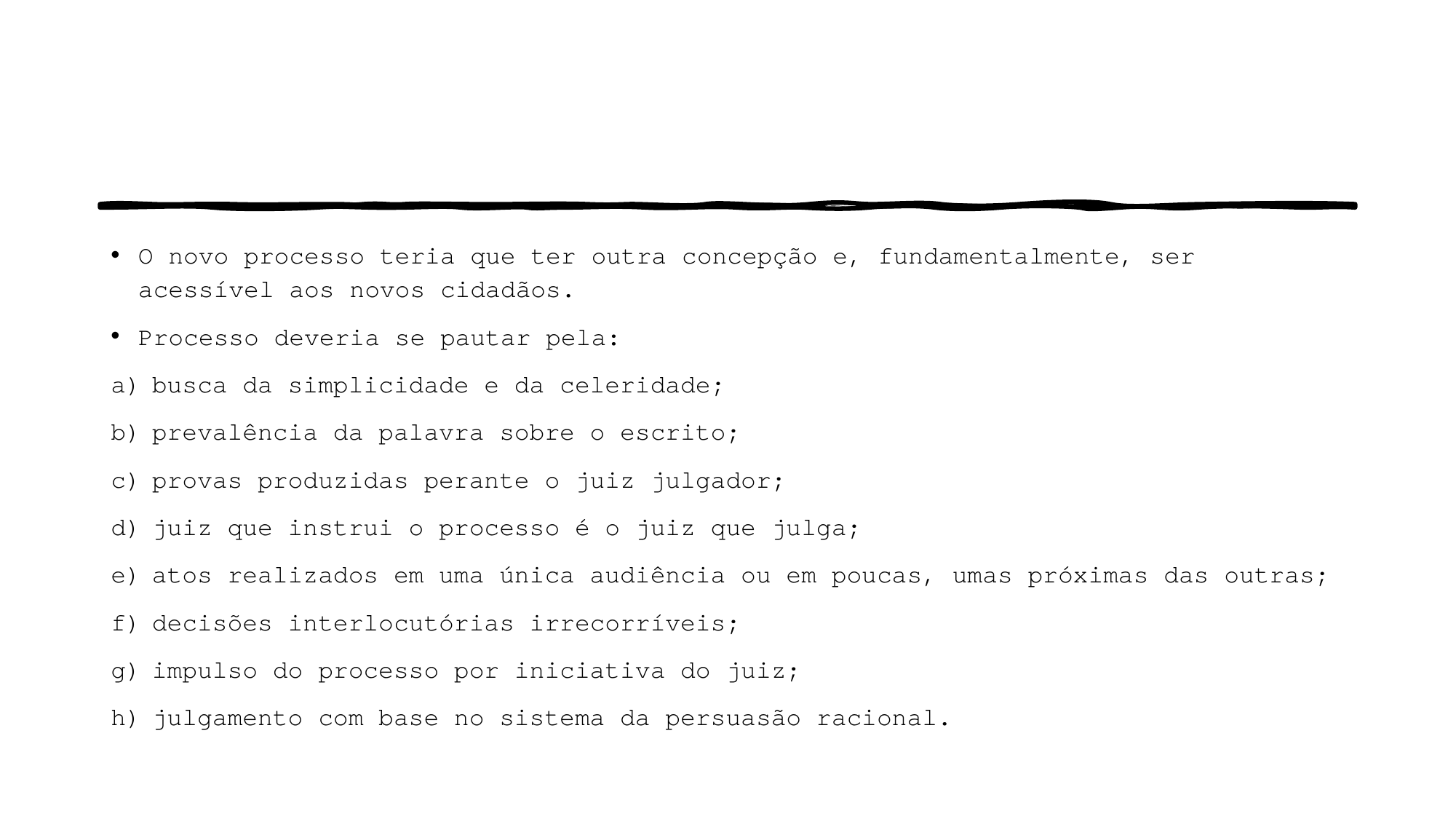

#
O novo processo teria que ter outra concepção e, fundamentalmente, ser acessível aos novos cidadãos.
Processo deveria se pautar pela:
busca da simplicidade e da celeridade;
prevalência da palavra sobre o escrito;
provas produzidas perante o juiz julgador;
juiz que instrui o processo é o juiz que julga;
atos realizados em uma única audiência ou em poucas, umas próximas das outras;
decisões interlocutórias irrecorríveis;
impulso do processo por iniciativa do juiz;
julgamento com base no sistema da persuasão racional.